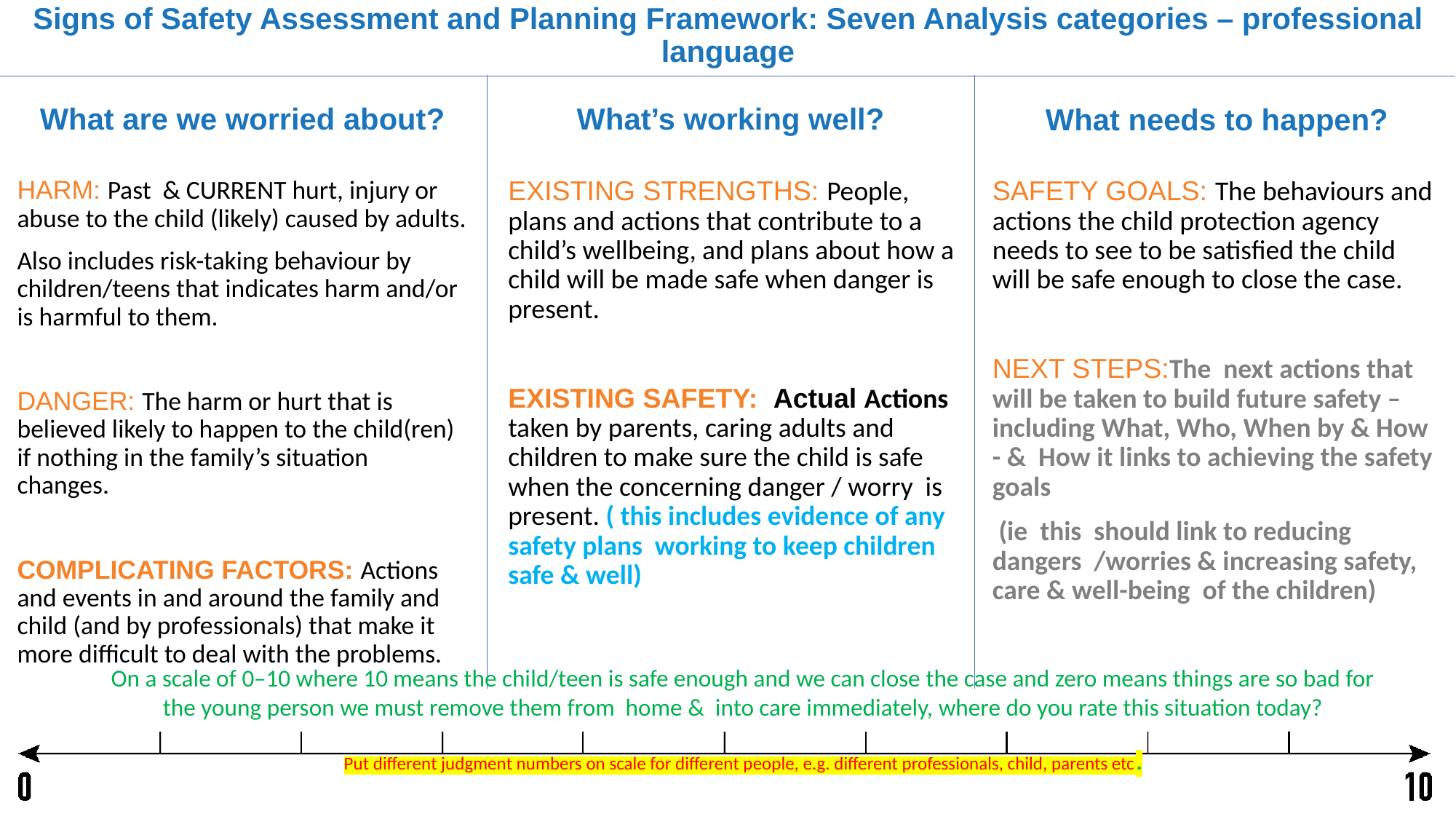

Signs of Safety Assessment and Planning Framework: Seven Analysis categories – professional language
What are we worried about?
What’s working well?
What needs to happen?
HARM: Past  & CURRENT hurt, injury or abuse to the child (likely) caused by adults.
Also includes risk-taking behaviour by children/teens that indicates harm and/or is harmful to them.

DANGER: The harm or hurt that is believed likely to happen to the child(ren) if nothing in the family’s situation changes.

COMPLICATING FACTORS: Actions and events in and around the family and child (and by professionals) that make it more difficult to deal with the problems.

EXISTING STRENGTHS: People, plans and actions that contribute to a child’s wellbeing, and plans about how a child will be made safe when danger is present.

EXISTING SAFETY:  Actual Actions taken by parents, caring adults and children to make sure the child is safe when the concerning danger / worry  is present. ( this includes evidence of any safety plans  working to keep children safe & well)

SAFETY GOALS: The behaviours and actions the child protection agency needs to see to be satisfied the child will be safe enough to close the case.

NEXT STEPS:The  next actions that will be taken to build future safety – including What, Who, When by & How - &  How it links to achieving the safety goals
 (ie  this  should link to reducing dangers  /worries & increasing safety, care & well-being  of the children)

On a scale of 0–10 where 10 means the child/teen is safe enough and we can close the case and zero means things are so bad for the young person we must remove them from  home &  into care immediately, where do you rate this situation today?

Put different judgment numbers on scale for different people, e.g. different professionals, child, parents etc.